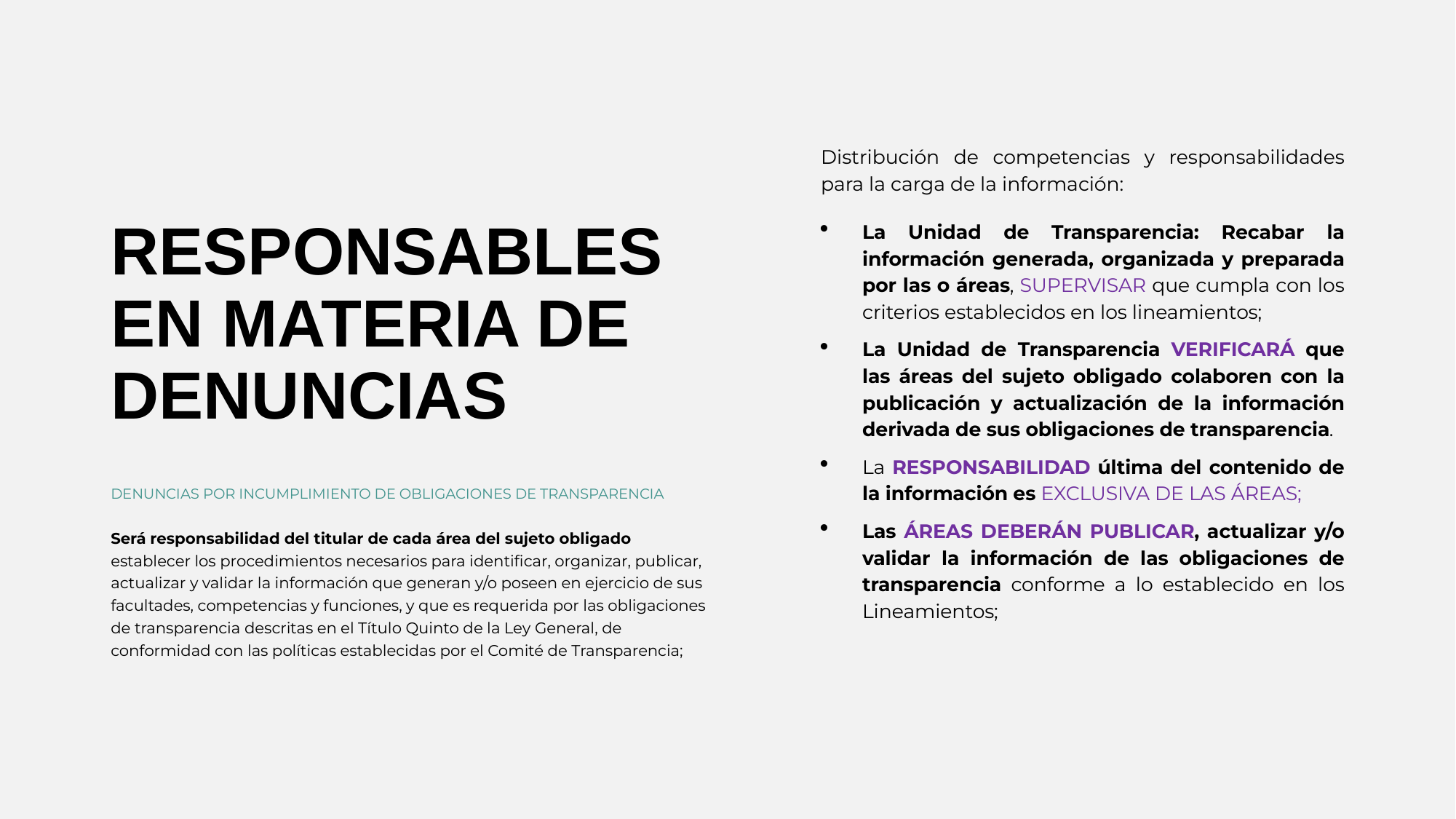

Distribución de competencias y responsabilidades para la carga de la información:
La Unidad de Transparencia: Recabar la información generada, organizada y preparada por las o áreas, SUPERVISAR que cumpla con los criterios establecidos en los lineamientos;
La Unidad de Transparencia VERIFICARÁ que las áreas del sujeto obligado colaboren con la publicación y actualización de la información derivada de sus obligaciones de transparencia.
La RESPONSABILIDAD última del contenido de la información es EXCLUSIVA DE LAS ÁREAS;
Las ÁREAS DEBERÁN PUBLICAR, actualizar y/o validar la información de las obligaciones de transparencia conforme a lo establecido en los Lineamientos;
# RESPONSABLES EN MATERIA DE DENUNCIAS
DENUNCIAS POR INCUMPLIMIENTO DE OBLIGACIONES DE TRANSPARENCIA
Será responsabilidad del titular de cada área del sujeto obligado establecer los procedimientos necesarios para identificar, organizar, publicar, actualizar y validar la información que generan y/o poseen en ejercicio de sus facultades, competencias y funciones, y que es requerida por las obligaciones de transparencia descritas en el Título Quinto de la Ley General, de conformidad con las políticas establecidas por el Comité de Transparencia;